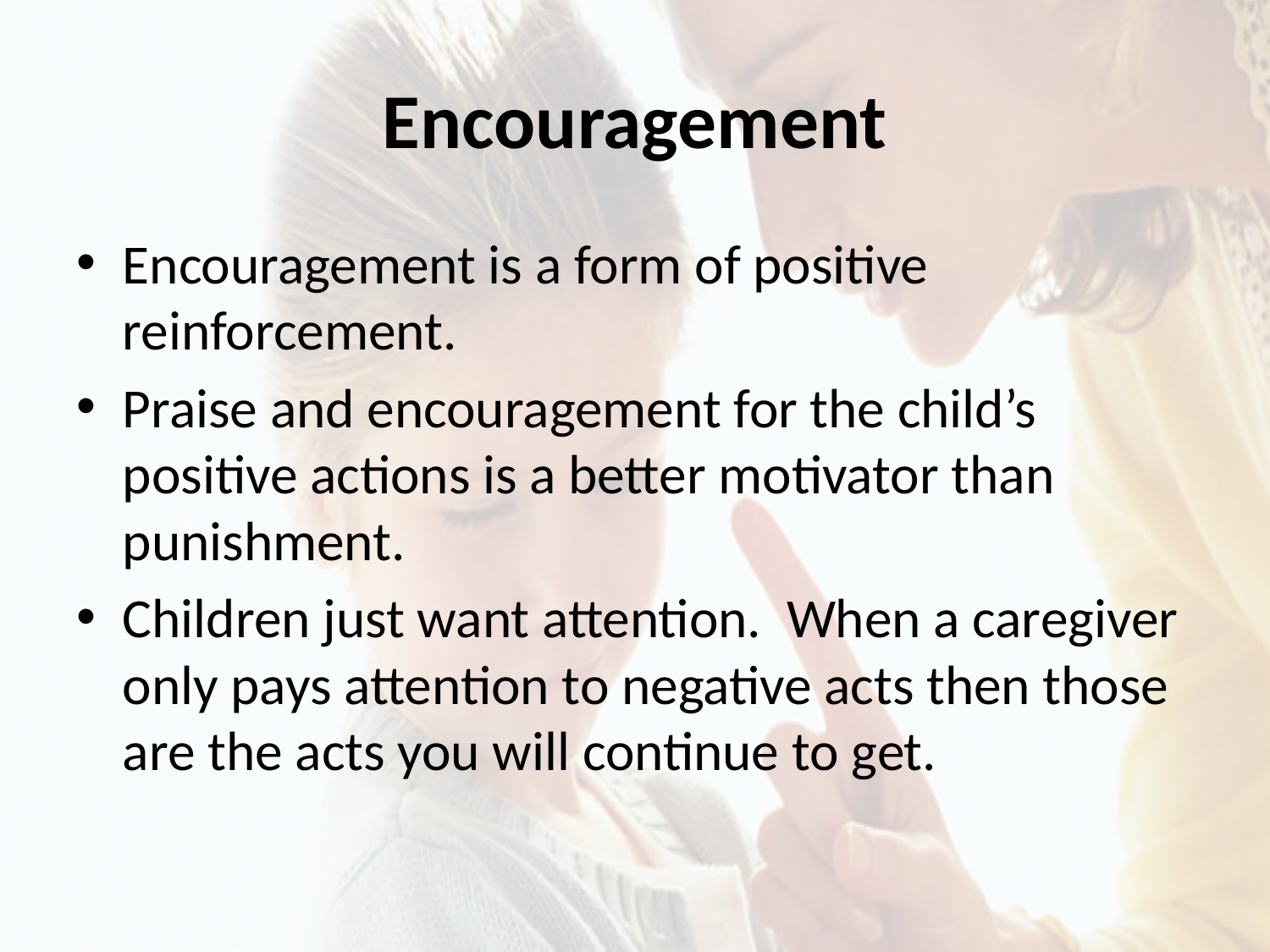

# Encouragement
Encouragement is a form of positive reinforcement.
Praise and encouragement for the child’s positive actions is a better motivator than punishment.
Children just want attention.  When a caregiver only pays attention to negative acts then those are the acts you will continue to get.